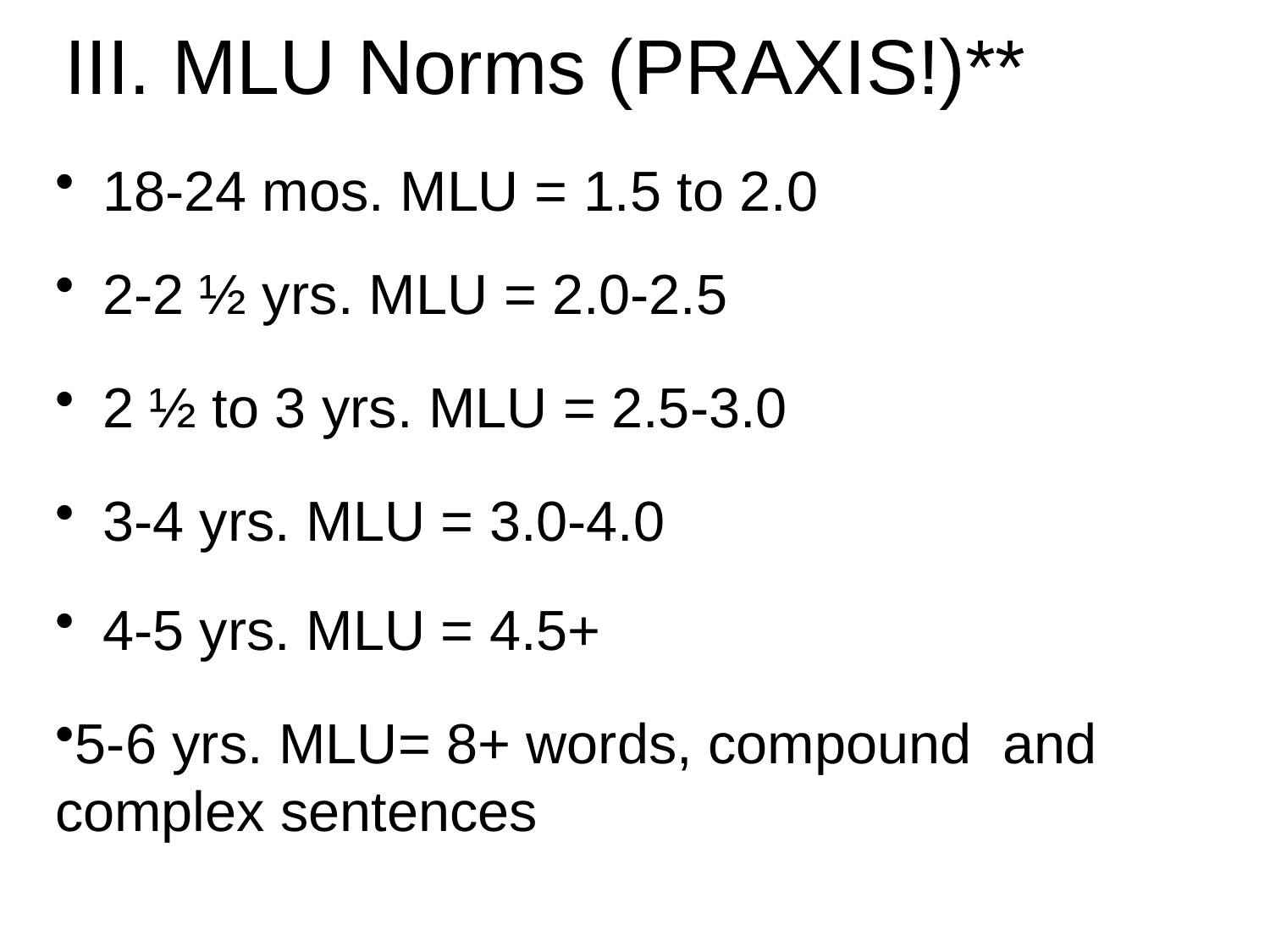

# III. MLU Norms (PRAXIS!)**
18-24 mos. MLU = 1.5 to 2.0

2-2 ½ yrs. MLU = 2.0-2.5

2 ½ to 3 yrs. MLU = 2.5-3.0

3-4 yrs. MLU = 3.0-4.0

4-5 yrs. MLU = 4.5+

5-6 yrs. MLU= 8+ words, compound  and complex sentences